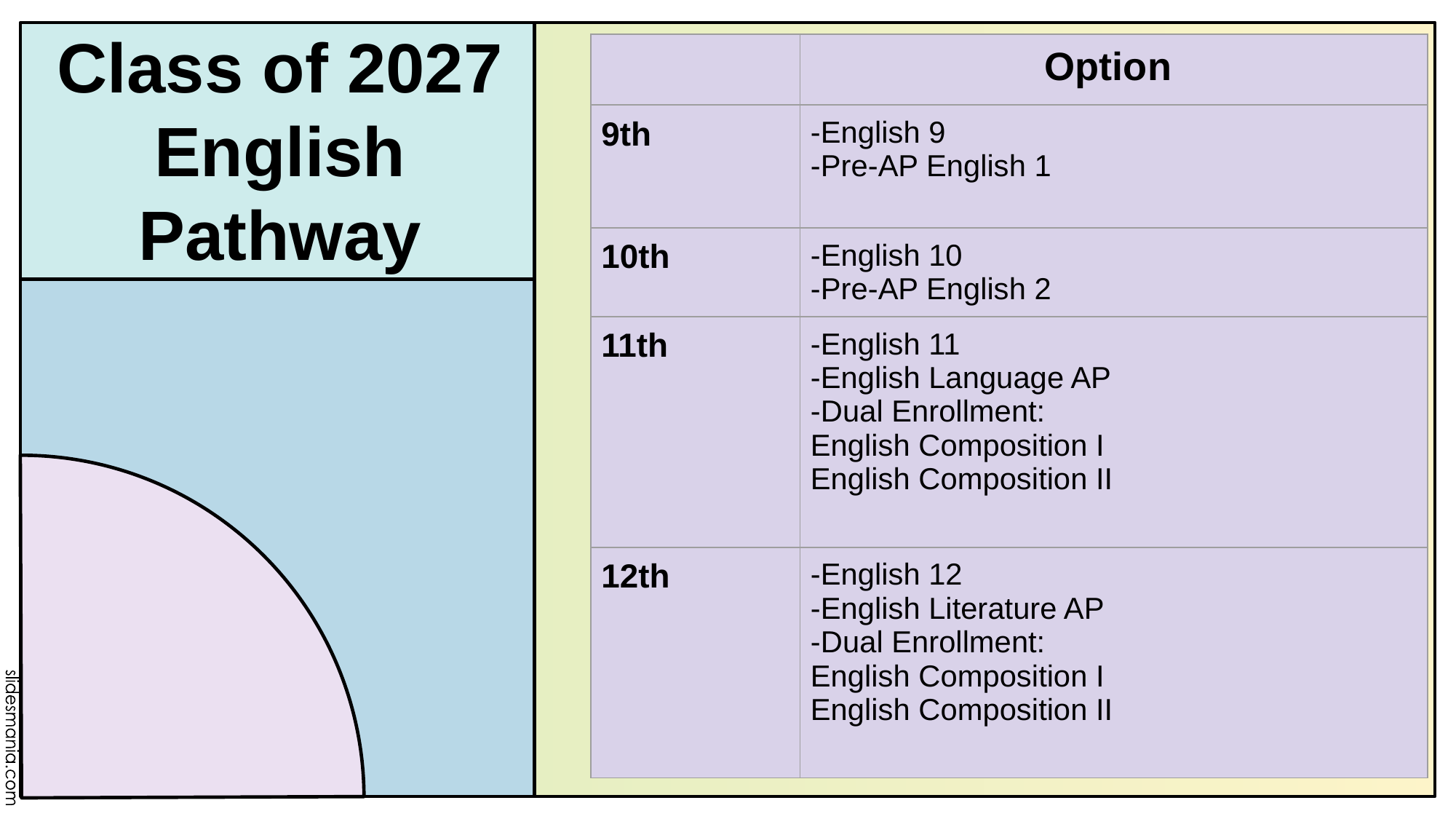

|  | Option |
| --- | --- |
| 9th | -English 9 -Pre-AP English 1 |
| 10th | -English 10 -Pre-AP English 2 |
| 11th | -English 11 -English Language AP -Dual Enrollment: English Composition I English Composition II |
| 12th | -English 12 -English Literature AP -Dual Enrollment: English Composition I English Composition II |
8
# Class of 2027 English Pathway